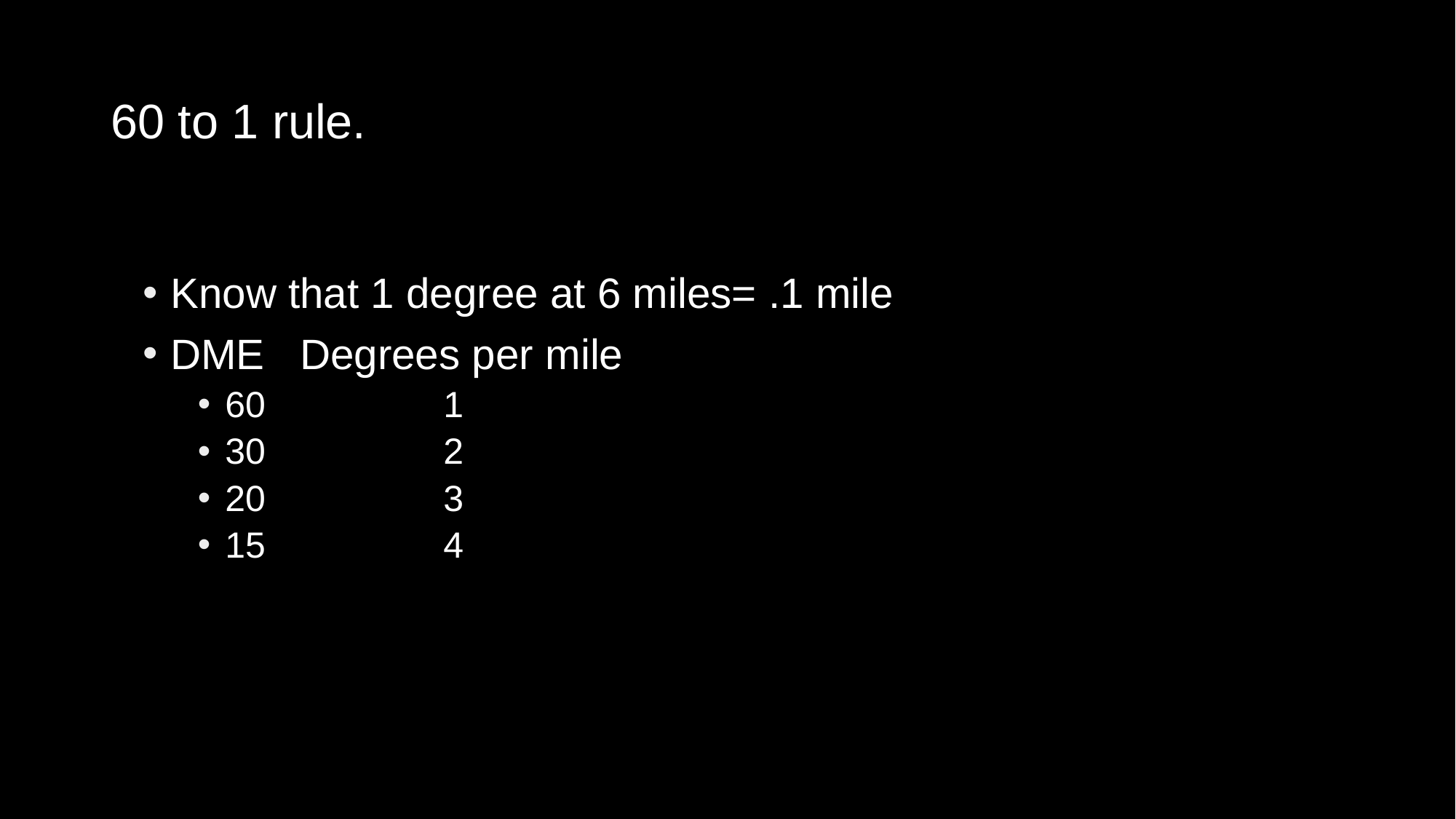

# 60 to 1 rule.
Know that 1 degree at 6 miles= .1 mile
DME   Degrees per mile
60     		1
30     		2
20     		3
15     		4